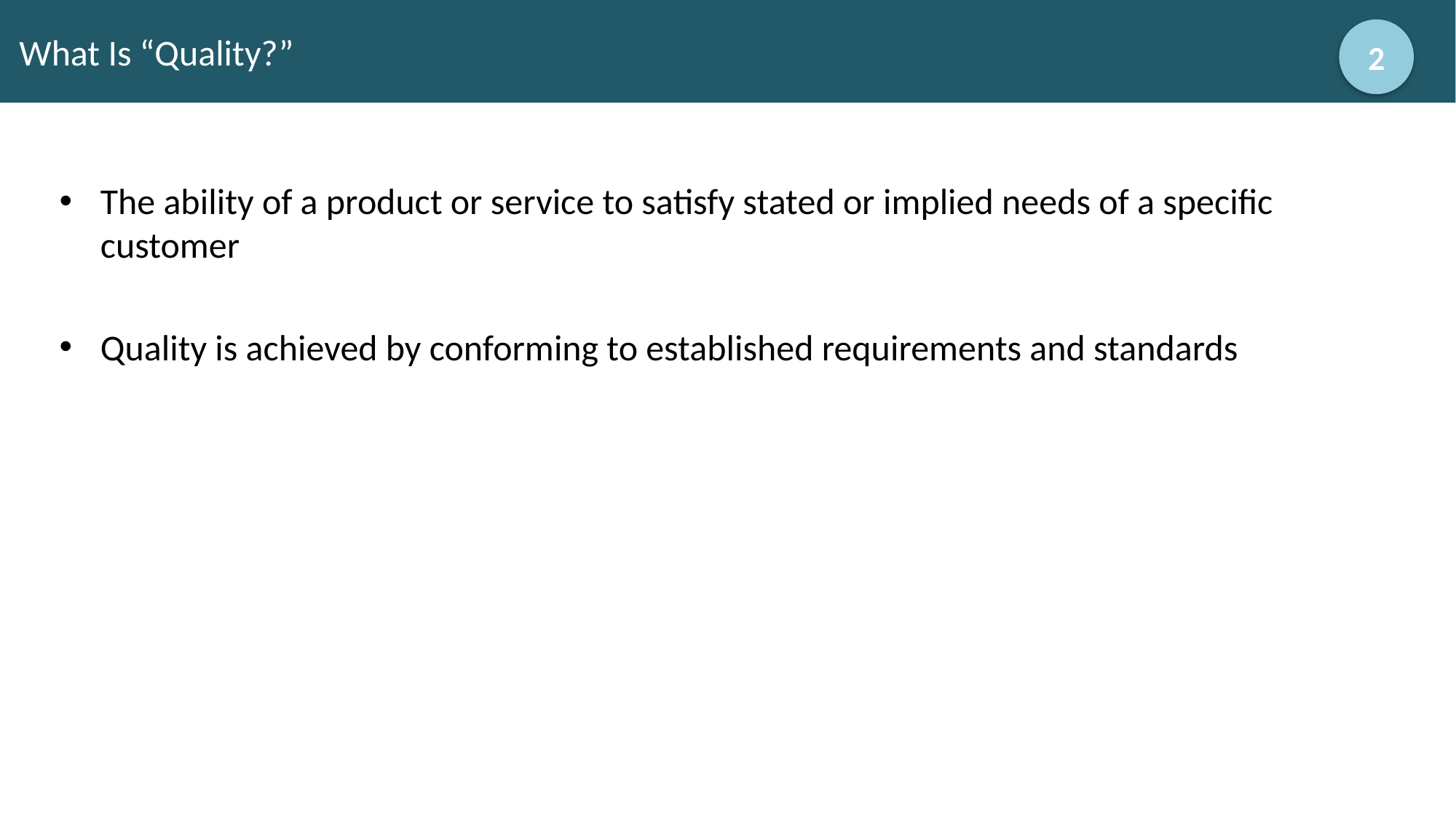

# What Is “Quality?”
2
The ability of a product or service to satisfy stated or implied needs of a specific customer

Quality is achieved by conforming to established requirements and standards